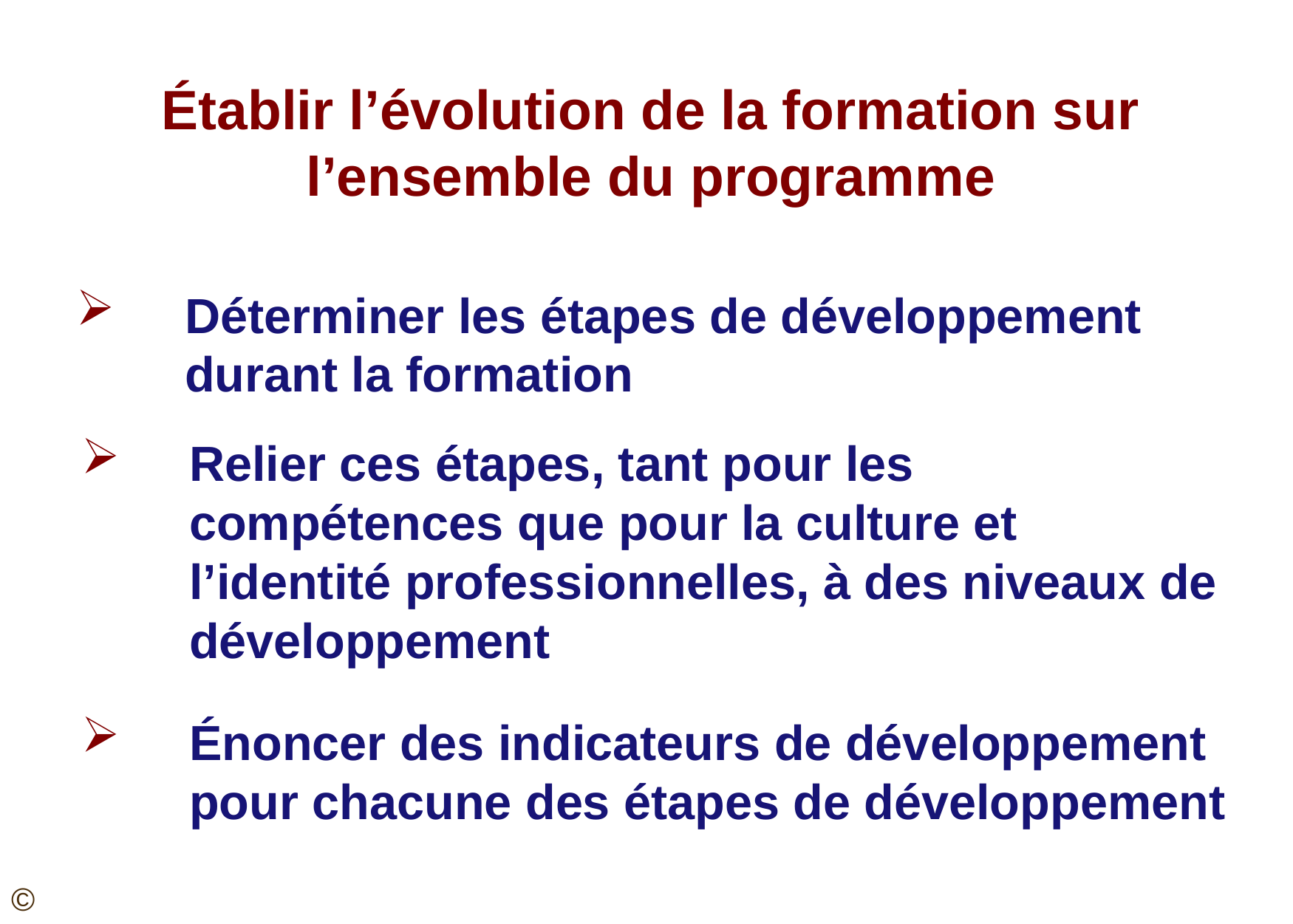

Établir l’évolution de la formation sur l’ensemble du programme
Déterminer les étapes de développement durant la formation
Relier ces étapes, tant pour les compétences que pour la culture et l’identité professionnelles, à des niveaux de développement
Énoncer des indicateurs de développement pour chacune des étapes de développement